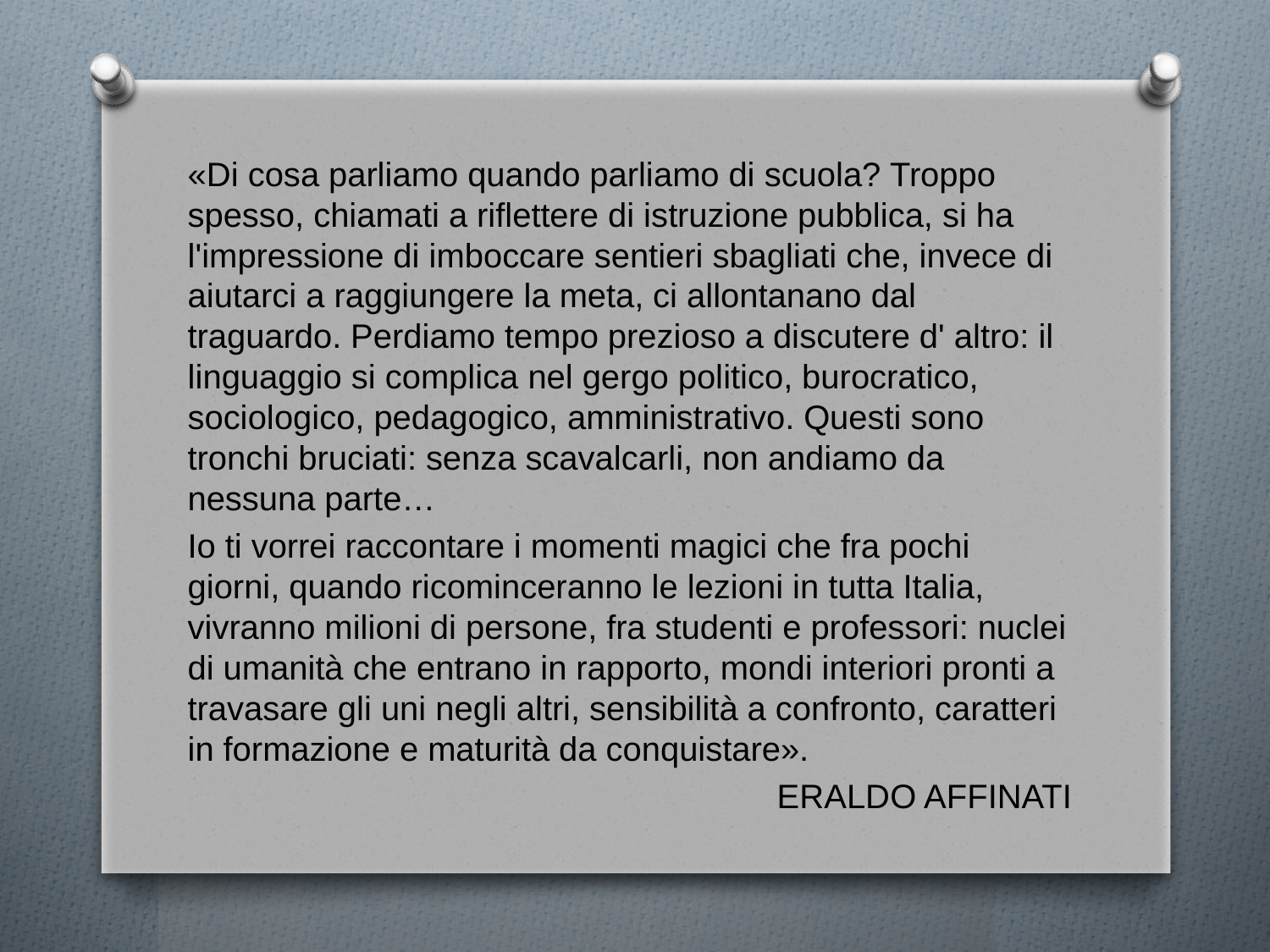

«Di cosa parliamo quando parliamo di scuola? Troppo spesso, chiamati a riflettere di istruzione pubblica, si ha l'impressione di imboccare sentieri sbagliati che, invece di aiutarci a raggiungere la meta, ci allontanano dal traguardo. Perdiamo tempo prezioso a discutere d' altro: il linguaggio si complica nel gergo politico, burocratico, sociologico, pedagogico, amministrativo. Questi sono tronchi bruciati: senza scavalcarli, non andiamo da nessuna parte…
Io ti vorrei raccontare i momenti magici che fra pochi giorni, quando ricominceranno le lezioni in tutta Italia, vivranno milioni di persone, fra studenti e professori: nuclei di umanità che entrano in rapporto, mondi interiori pronti a travasare gli uni negli altri, sensibilità a confronto, caratteri in formazione e maturità da conquistare».
ERALDO AFFINATI